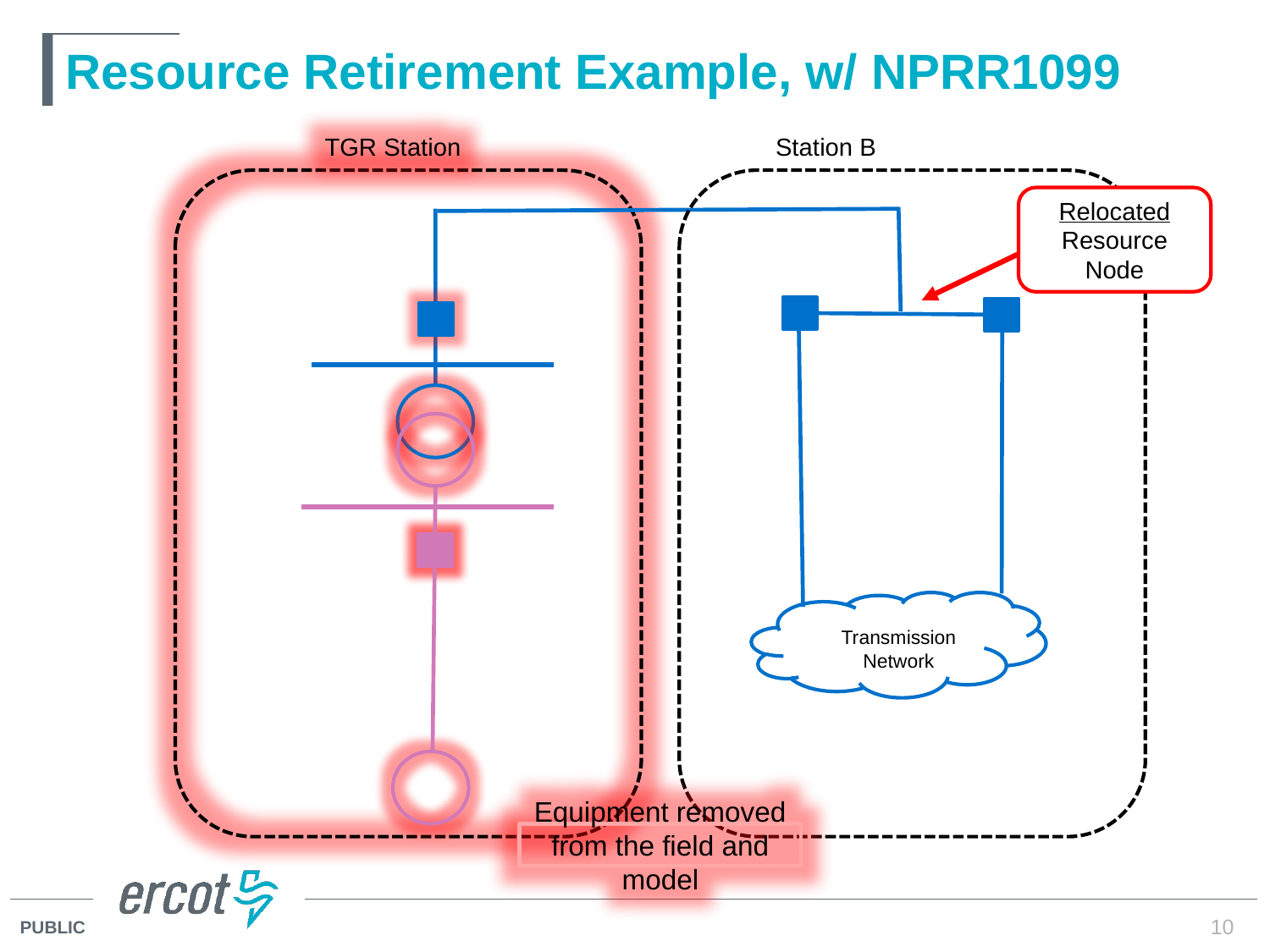

# Resource Retirement Example, w/ NPRR1099
Station B
TGR Station

Relocated Resource Node

Transmission Network

Equipment removed from the field and model
10